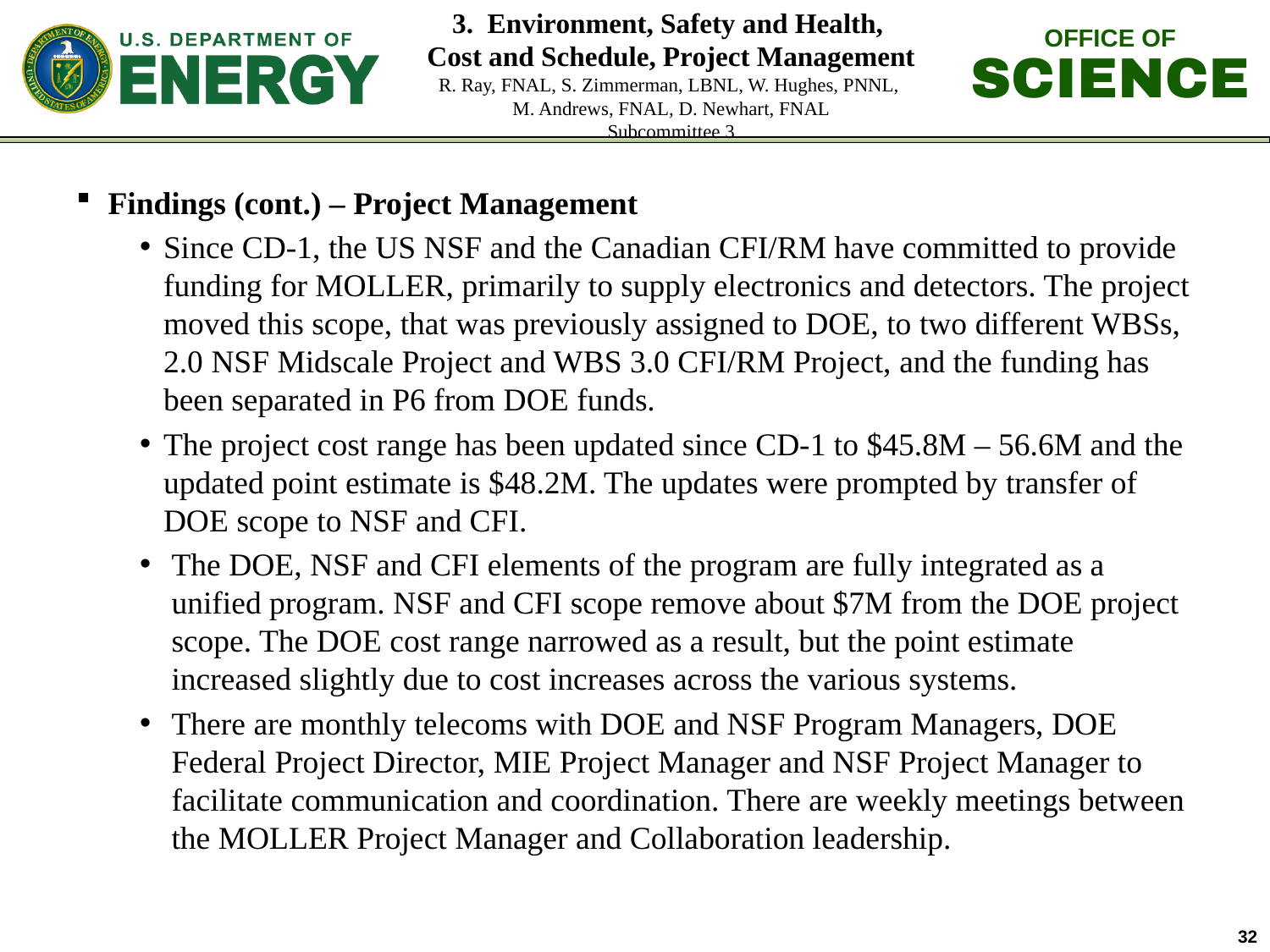

# 3.  Environment, Safety and Health, Cost and Schedule, Project Management R. Ray, FNAL, S. Zimmerman, LBNL, W. Hughes, PNNL, M. Andrews, FNAL, D. Newhart, FNAL Subcommittee 3
Findings (cont.) – Project Management
Since CD-1, the US NSF and the Canadian CFI/RM have committed to provide funding for MOLLER, primarily to supply electronics and detectors. The project moved this scope, that was previously assigned to DOE, to two different WBSs, 2.0 NSF Midscale Project and WBS 3.0 CFI/RM Project, and the funding has been separated in P6 from DOE funds.
The project cost range has been updated since CD-1 to $45.8M – 56.6M and the updated point estimate is $48.2M. The updates were prompted by transfer of DOE scope to NSF and CFI.
The DOE, NSF and CFI elements of the program are fully integrated as a unified program. NSF and CFI scope remove about $7M from the DOE project scope. The DOE cost range narrowed as a result, but the point estimate increased slightly due to cost increases across the various systems.
There are monthly telecoms with DOE and NSF Program Managers, DOE Federal Project Director, MIE Project Manager and NSF Project Manager to facilitate communication and coordination. There are weekly meetings between the MOLLER Project Manager and Collaboration leadership.
32